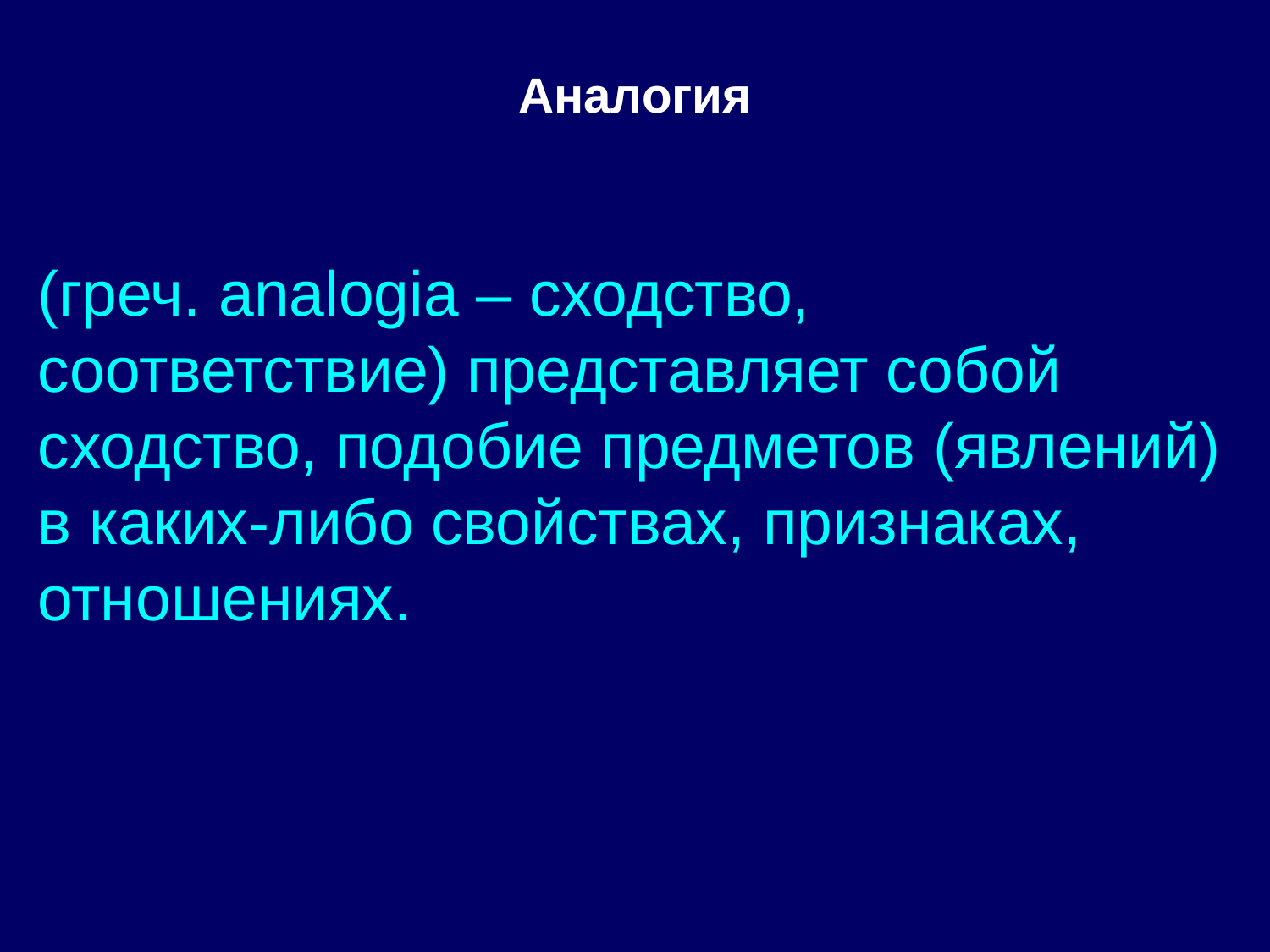

# Аналогия
(греч. analogia – сходство, соответствие) представляет собой сходство, подобие предметов (явлений) в каких-либо свойствах, признаках, отношениях.